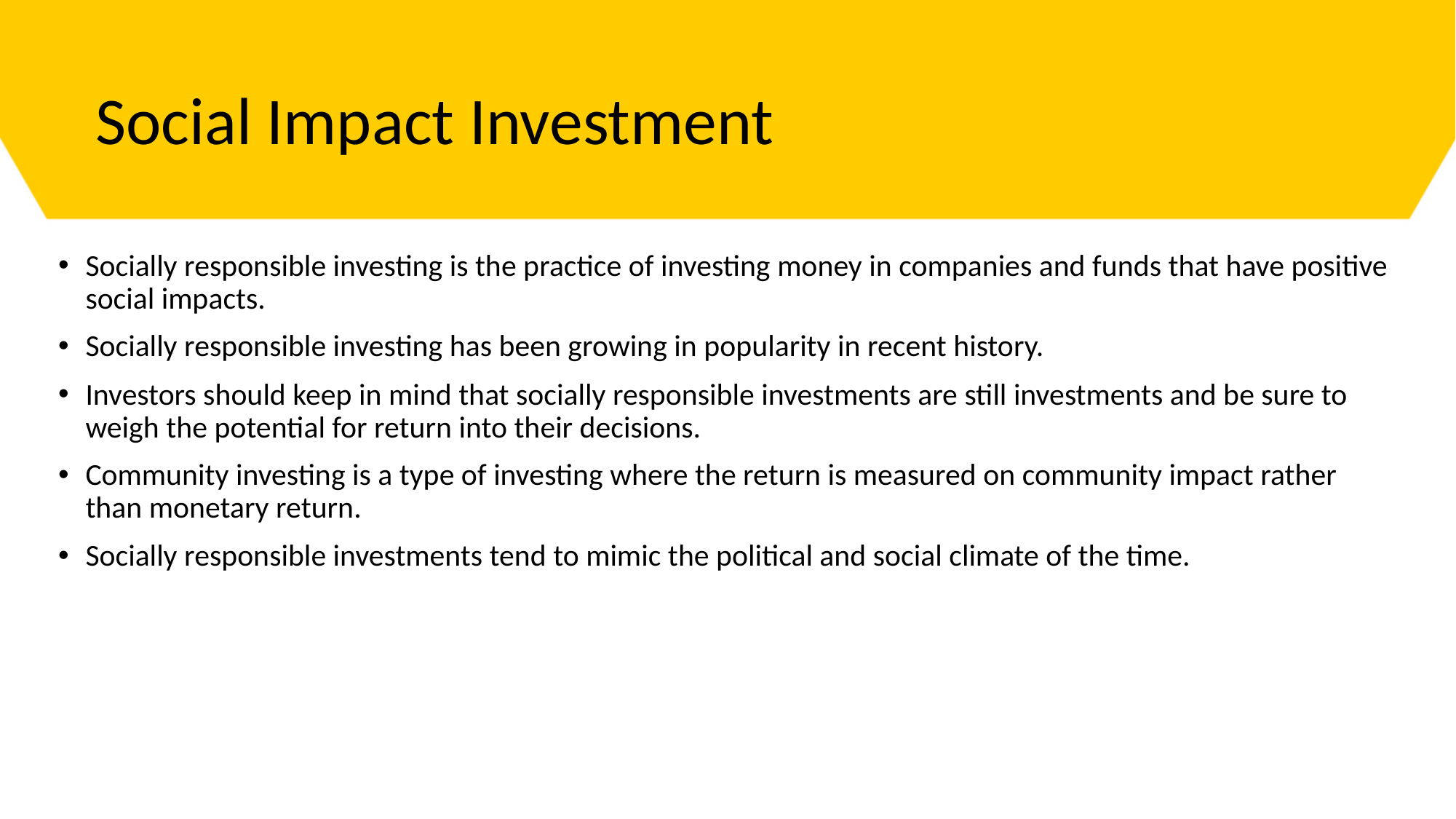

# Social Impact Investment
Socially responsible investing is the practice of investing money in companies and funds that have positive social impacts.
Socially responsible investing has been growing in popularity in recent history.
Investors should keep in mind that socially responsible investments are still investments and be sure to weigh the potential for return into their decisions.
Community investing is a type of investing where the return is measured on community impact rather than monetary return.
Socially responsible investments tend to mimic the political and social climate of the time.